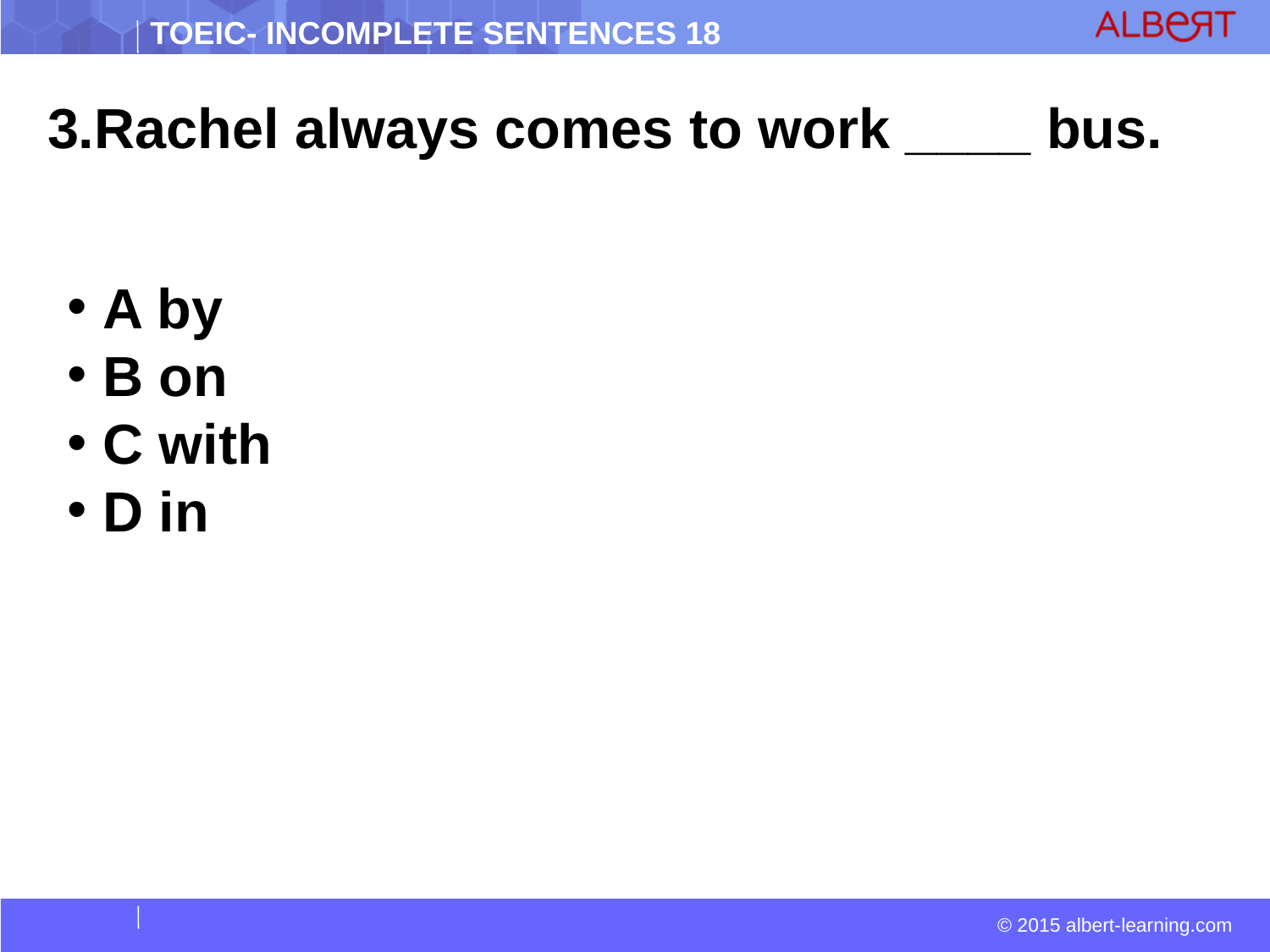

3.Rachel always comes to work ____ bus.
 A by
 B on
 C with
 D in